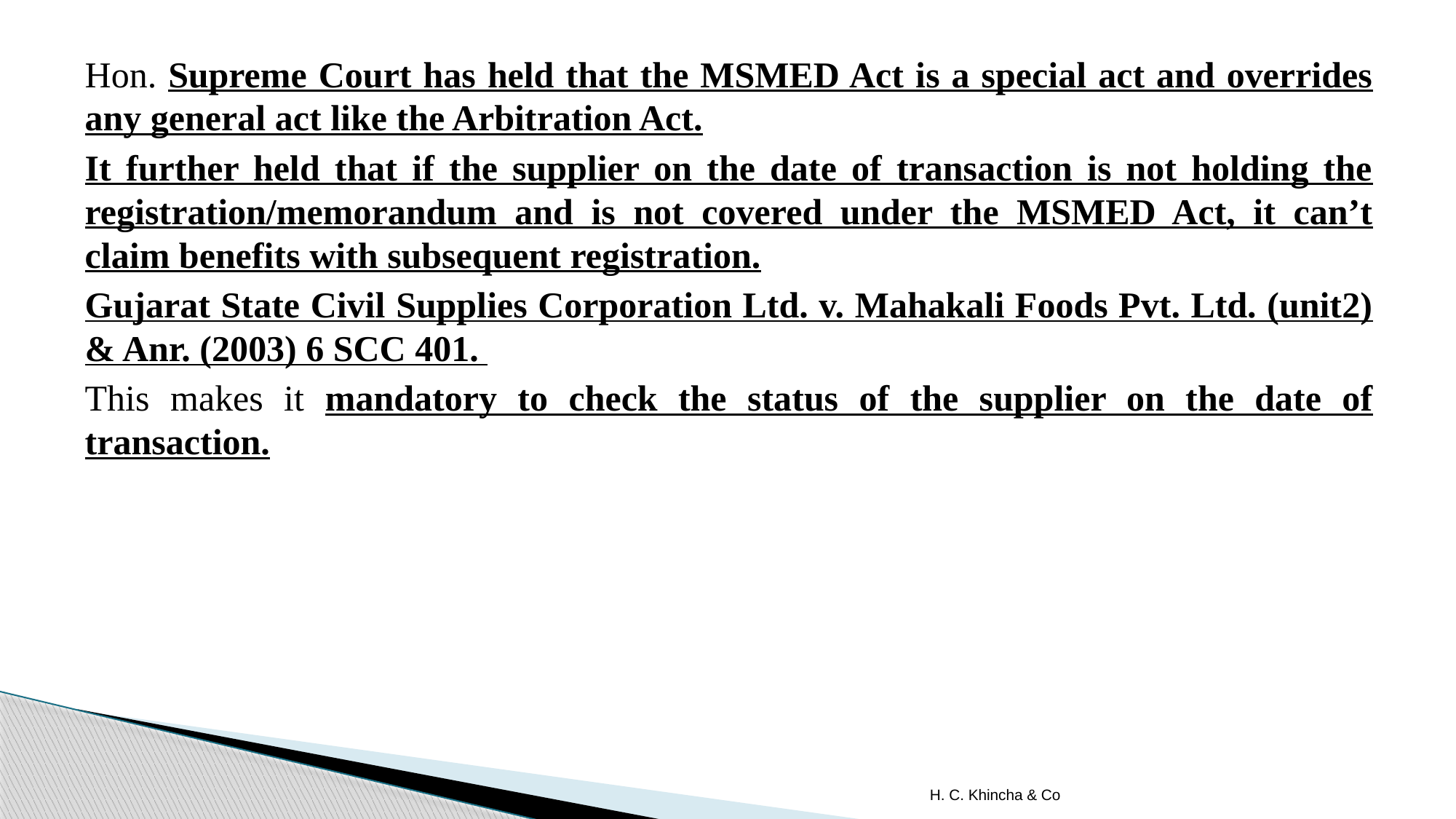

Hon. Supreme Court has held that the MSMED Act is a special act and overrides any general act like the Arbitration Act.
It further held that if the supplier on the date of transaction is not holding the registration/memorandum and is not covered under the MSMED Act, it can’t claim benefits with subsequent registration.
Gujarat State Civil Supplies Corporation Ltd. v. Mahakali Foods Pvt. Ltd. (unit2) & Anr. (2003) 6 SCC 401.
This makes it mandatory to check the status of the supplier on the date of transaction.
H. C. Khincha & Co